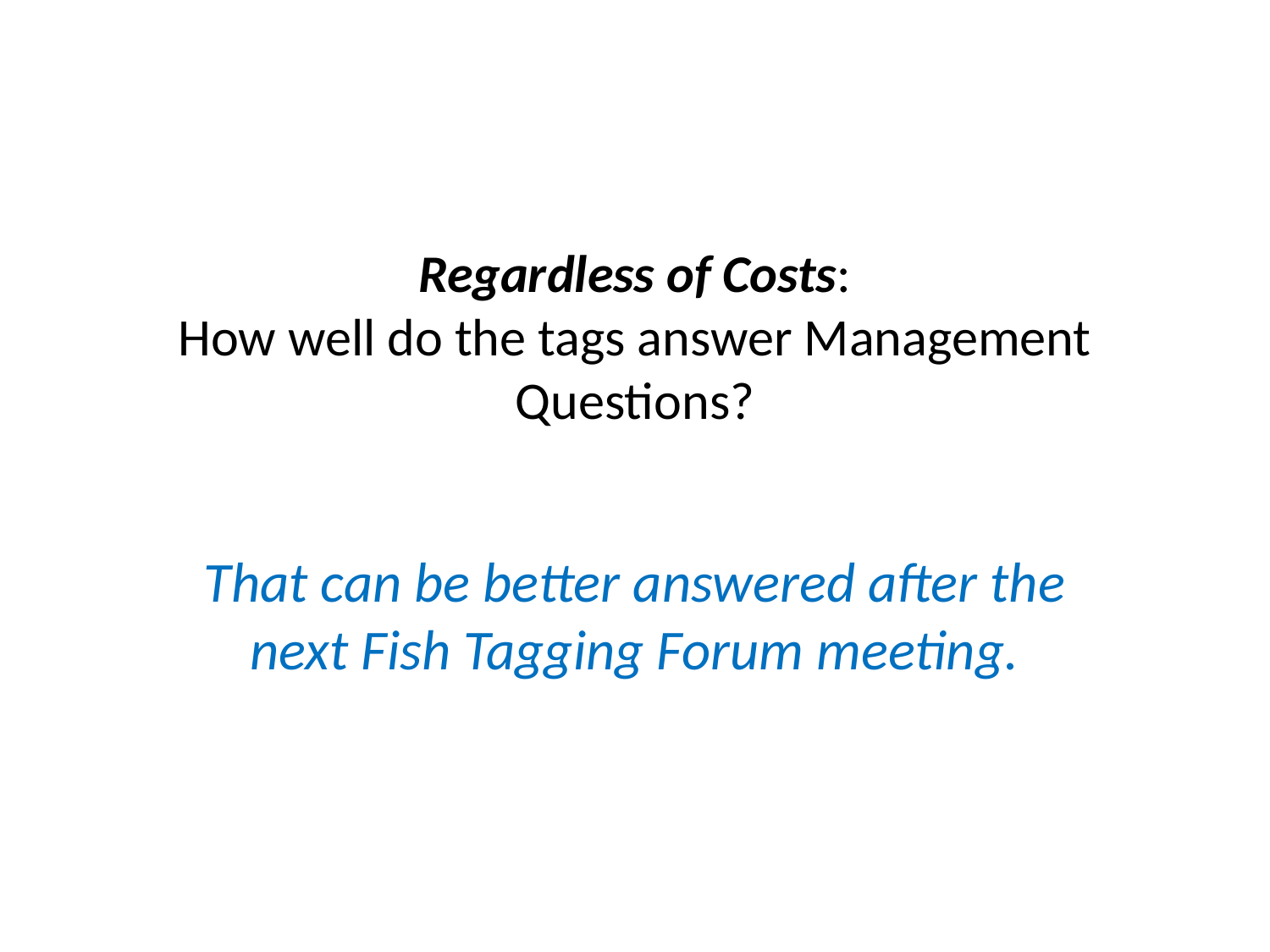

# Regardless of Costs: How well do the tags answer Management Questions?
That can be better answered after the next Fish Tagging Forum meeting.